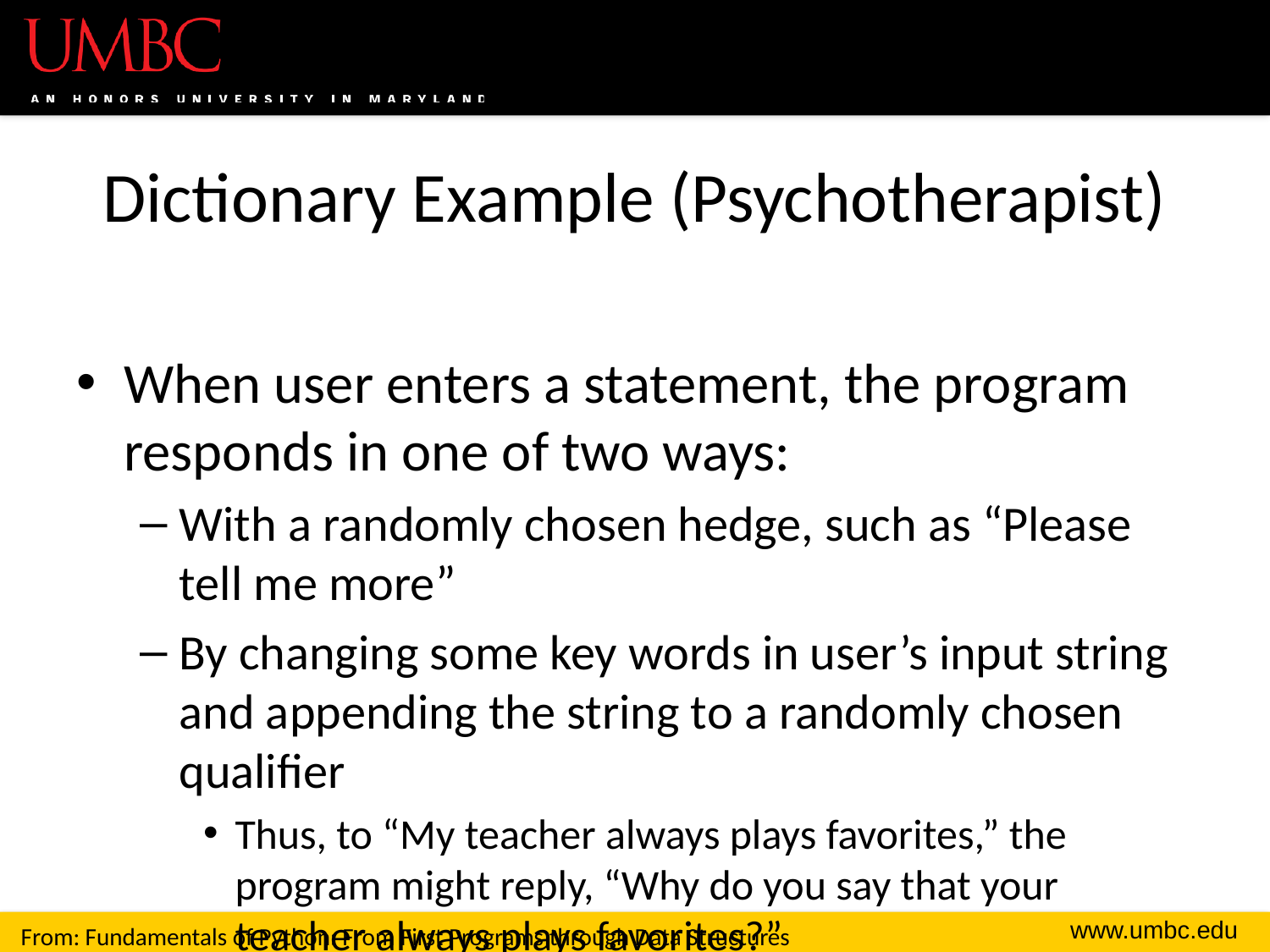

# Dictionary Example (Psychotherapist)
When user enters a statement, the program responds in one of two ways:
With a randomly chosen hedge, such as “Please tell me more”
By changing some key words in user’s input string and appending the string to a randomly chosen qualifier
Thus, to “My teacher always plays favorites,” the program might reply, “Why do you say that your teacher always plays favorites?”
From: Fundamentals of Python: From First Programs through Data Structures